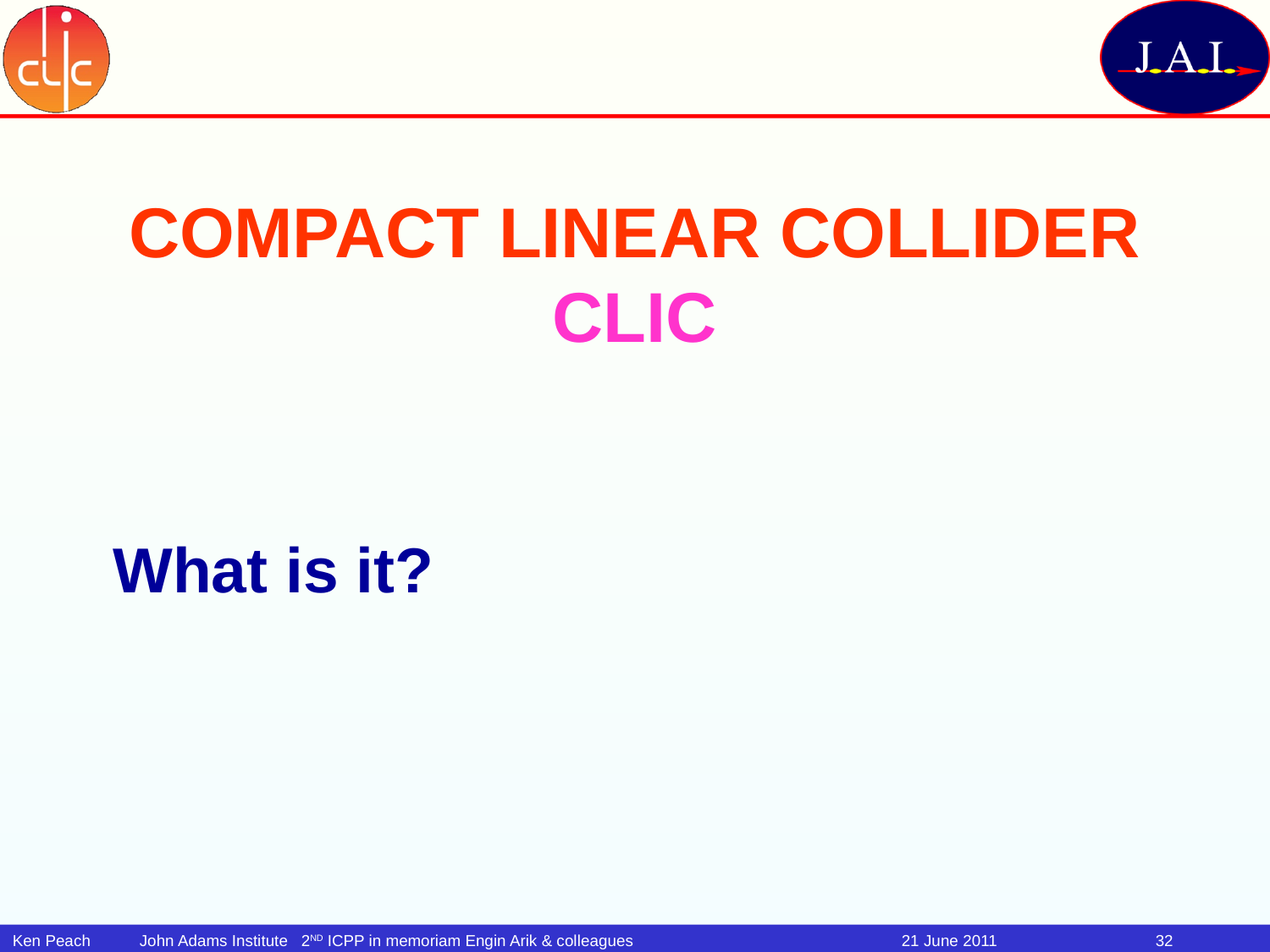

# Compact Linear Collider CLIC
What is it?